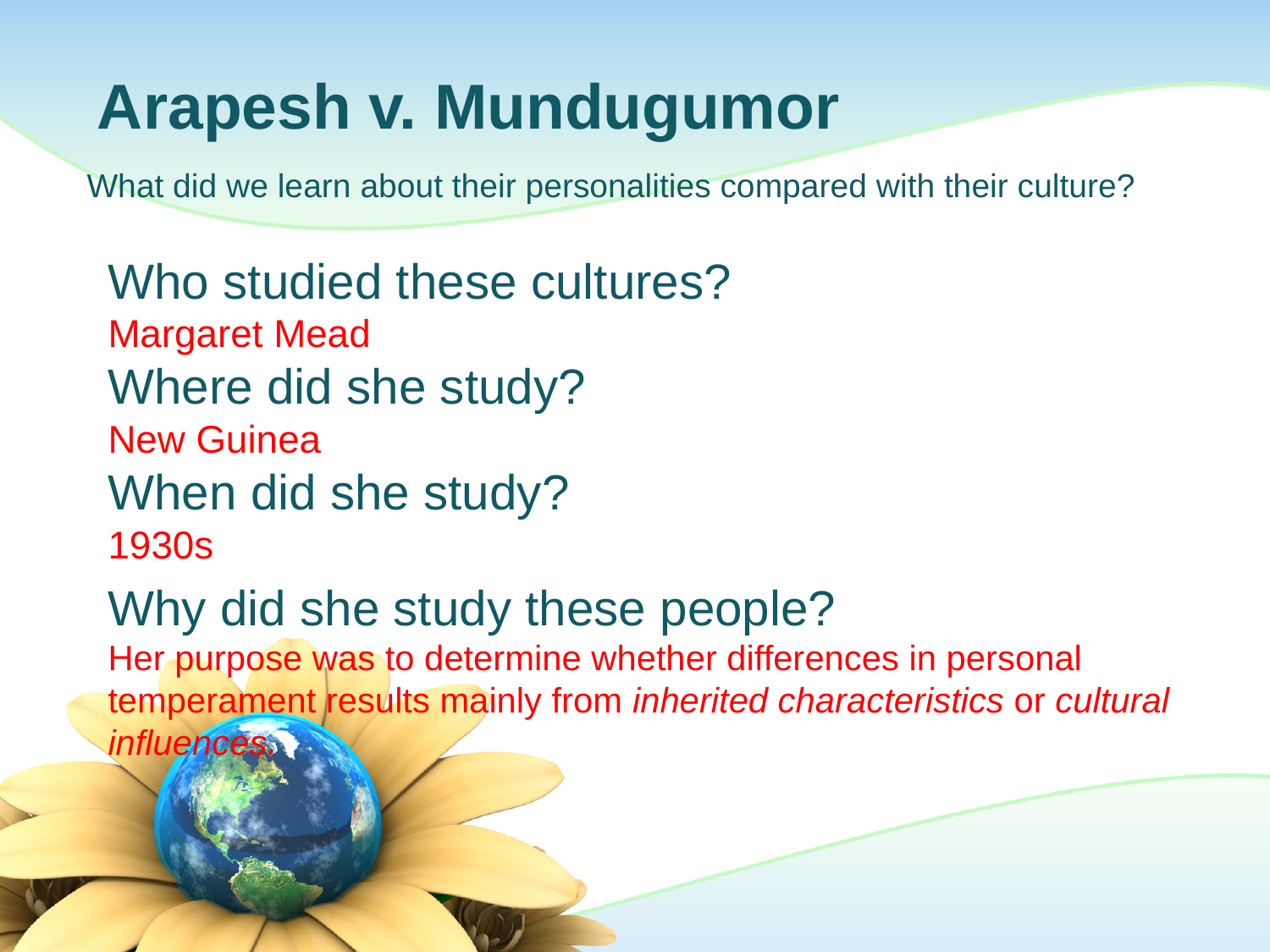

# Arapesh v. Mundugumor
What did we learn about their personalities compared with their culture?
Who studied these cultures?
Margaret Mead
Where did she study?
New Guinea
When did she study?
1930s
Why did she study these people?
Her purpose was to determine whether differences in personal temperament results mainly from inherited characteristics or cultural influences.